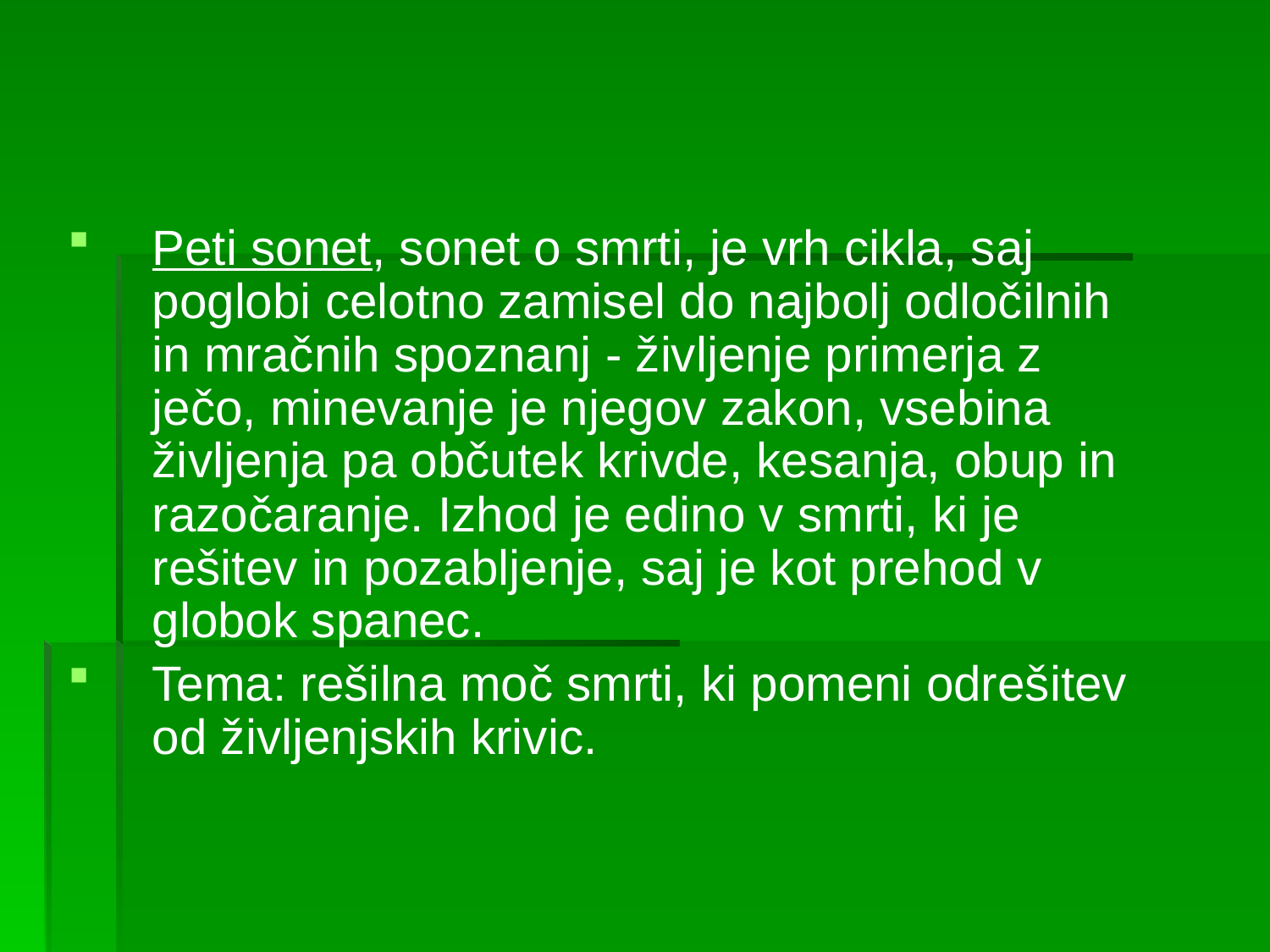

#
Peti sonet, sonet o smrti, je vrh cikla, saj poglobi celotno zamisel do najbolj odločilnih in mračnih spoznanj - življenje primerja z ječo, minevanje je njegov zakon, vsebina življenja pa občutek krivde, kesanja, obup in razočaranje. Izhod je edino v smrti, ki je rešitev in pozabljenje, saj je kot prehod v globok spanec.
Tema: rešilna moč smrti, ki pomeni odrešitev od življenjskih krivic.